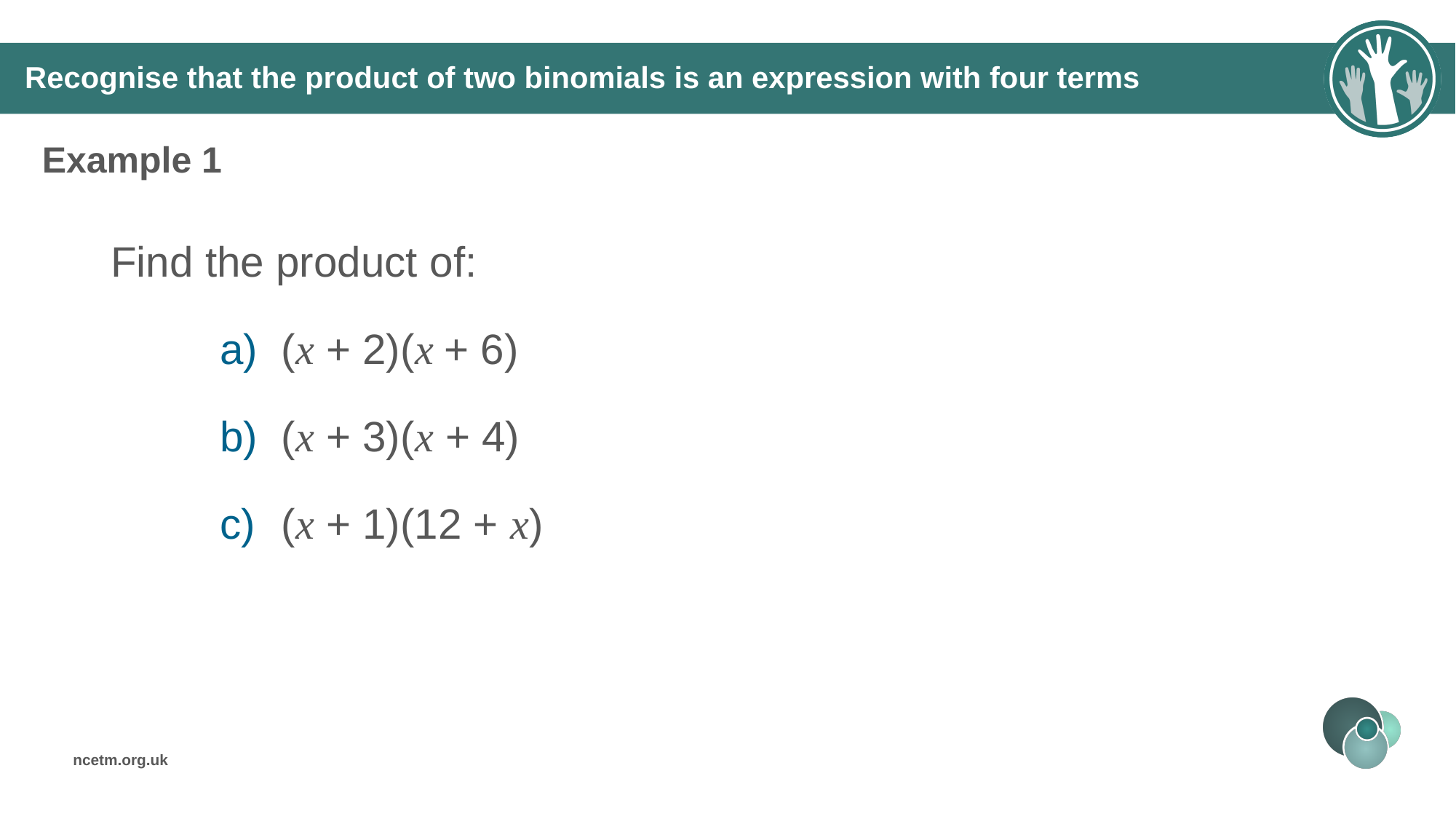

# Recognise that the product of two binomials is an expression with four terms
Example 1
Find the product of:
(x + 2)(x + 6)
(x + 3)(x + 4)
(x + 1)(12 + x)